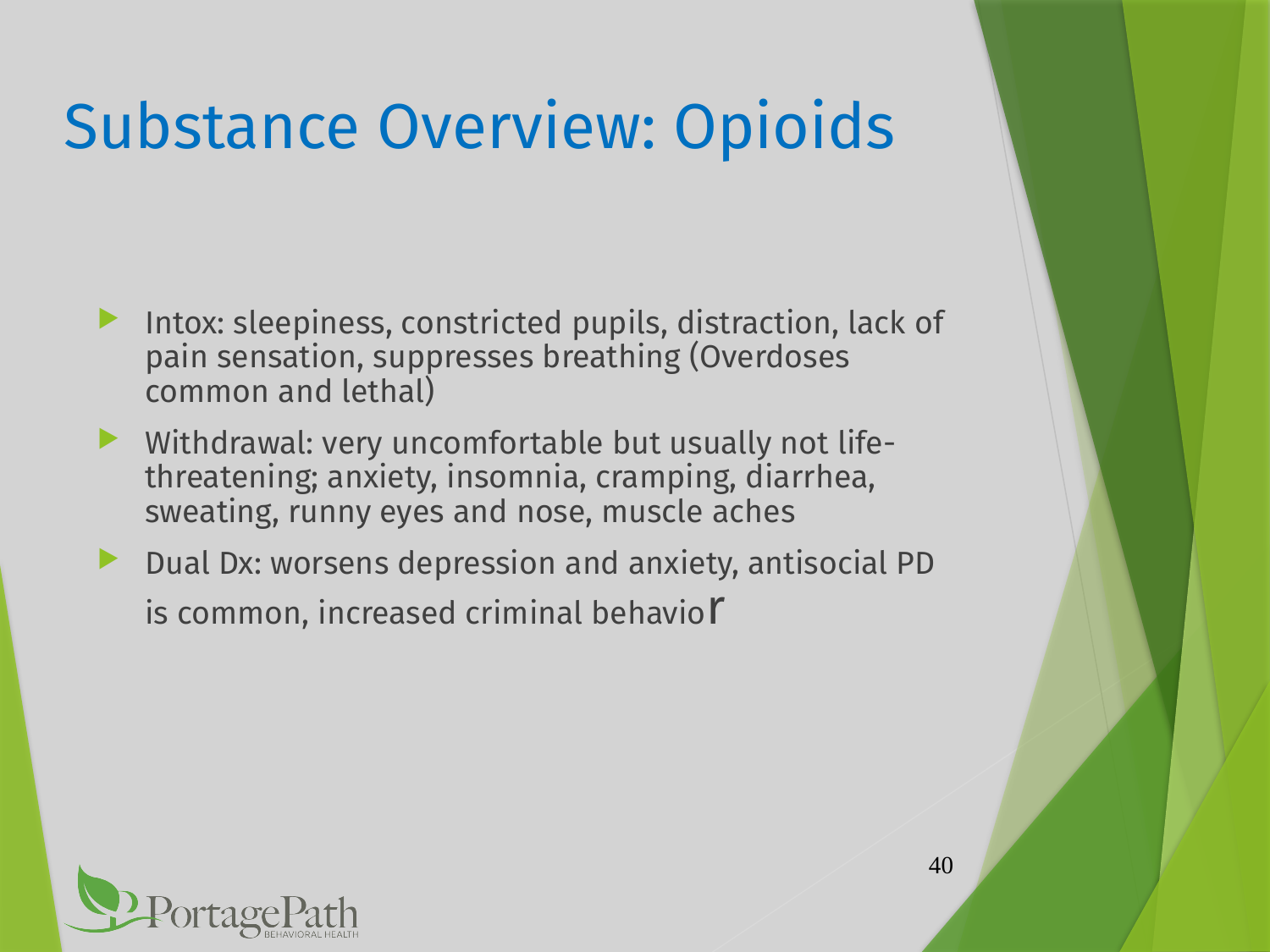

# Substance Overview: Opioids
Intox: sleepiness, constricted pupils, distraction, lack of pain sensation, suppresses breathing (Overdoses common and lethal)
Withdrawal: very uncomfortable but usually not life-threatening; anxiety, insomnia, cramping, diarrhea, sweating, runny eyes and nose, muscle aches
Dual Dx: worsens depression and anxiety, antisocial PD is common, increased criminal behavior
40